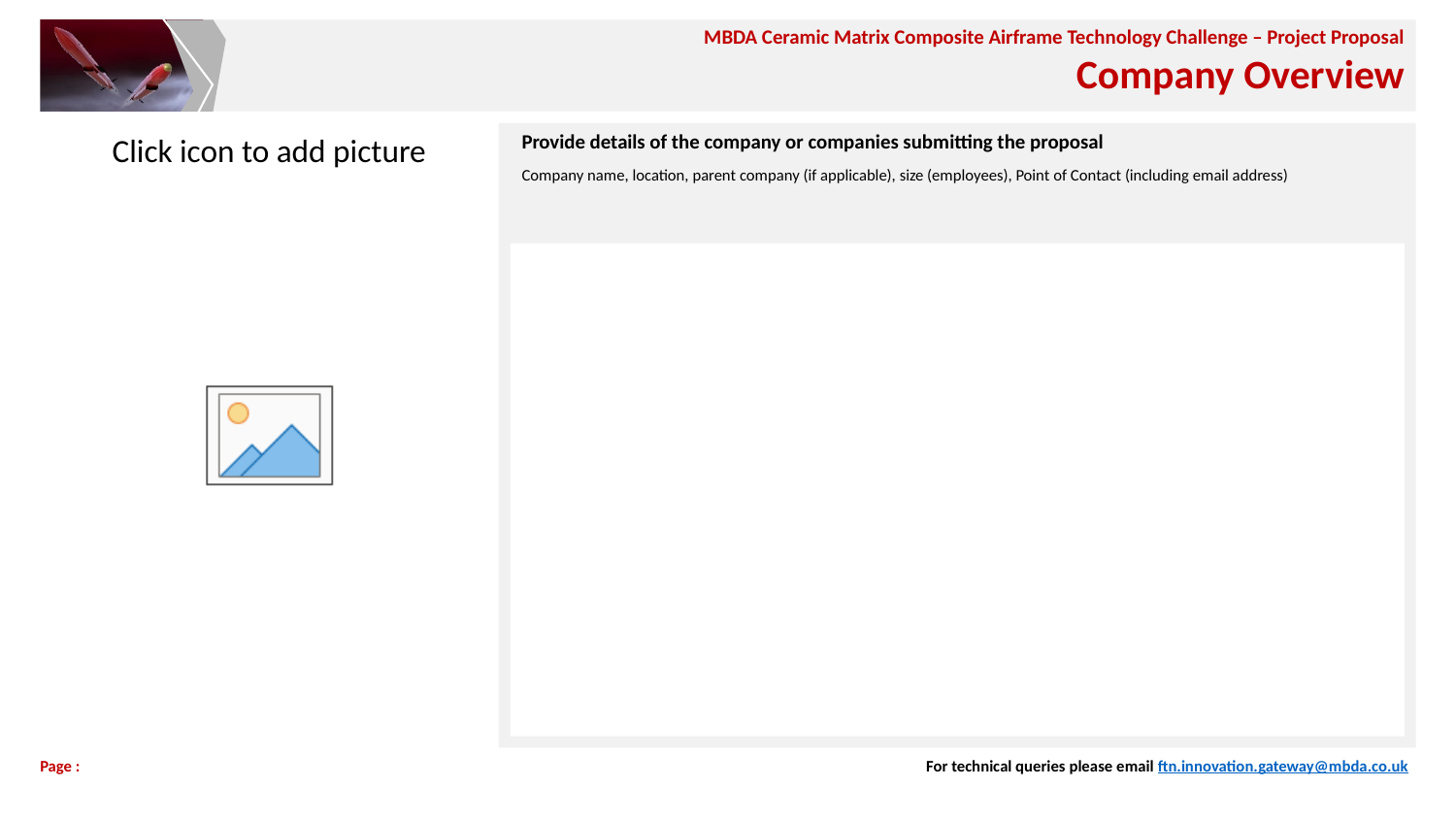

# Company Overview
Provide details of the company or companies submitting the proposal
Company name, location, parent company (if applicable), size (employees), Point of Contact (including email address)